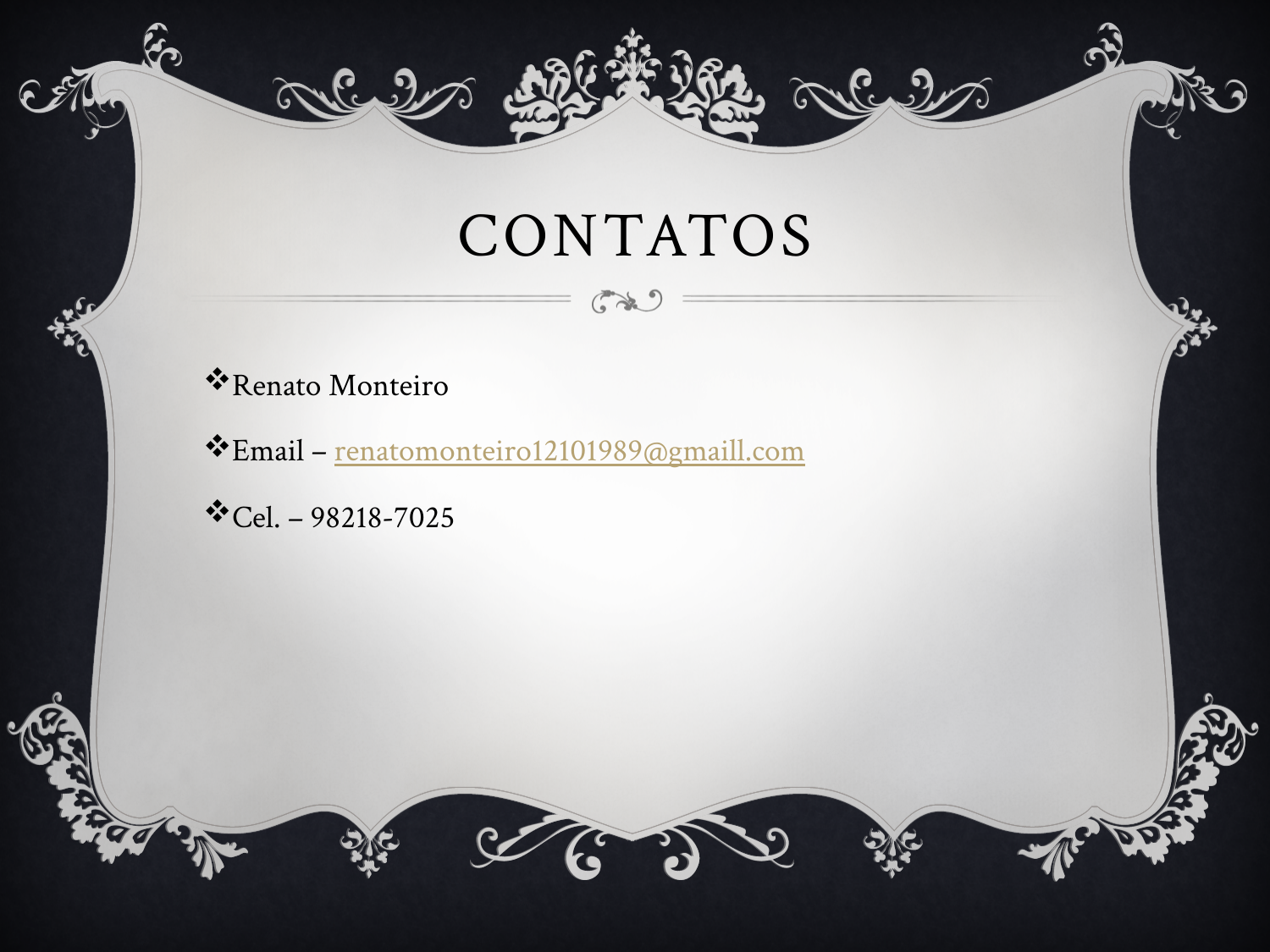

# contatos
Renato Monteiro
Email – renatomonteiro12101989@gmaill.com
Cel. – 98218-7025